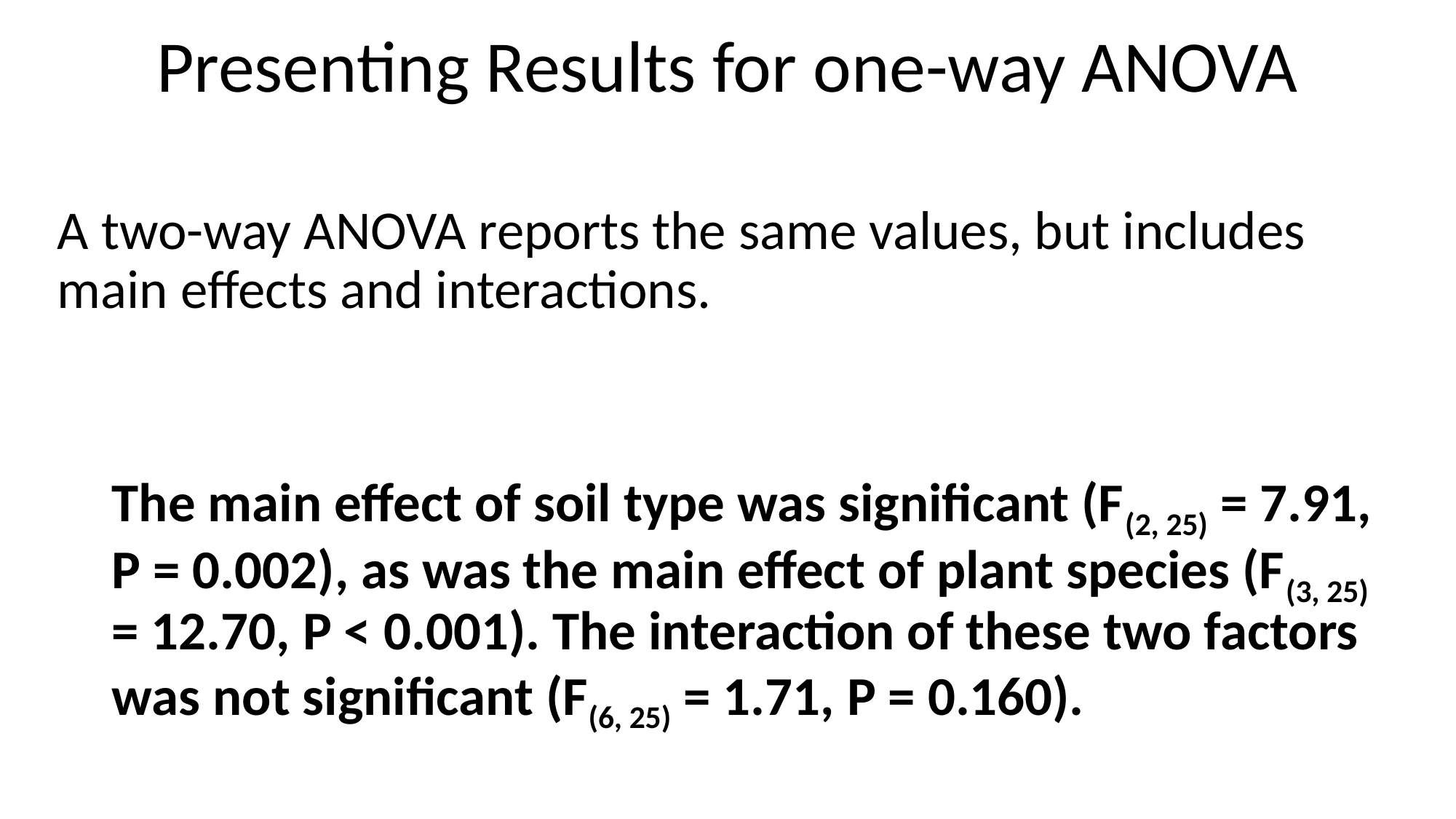

# Presenting Results for one-way ANOVA
A two-way ANOVA reports the same values, but includes main effects and interactions.

The main effect of soil type was significant (F(2, 25) = 7.91, P = 0.002), as was the main effect of plant species (F(3, 25) = 12.70, P < 0.001). The interaction of these two factors was not significant (F(6, 25) = 1.71, P = 0.160).